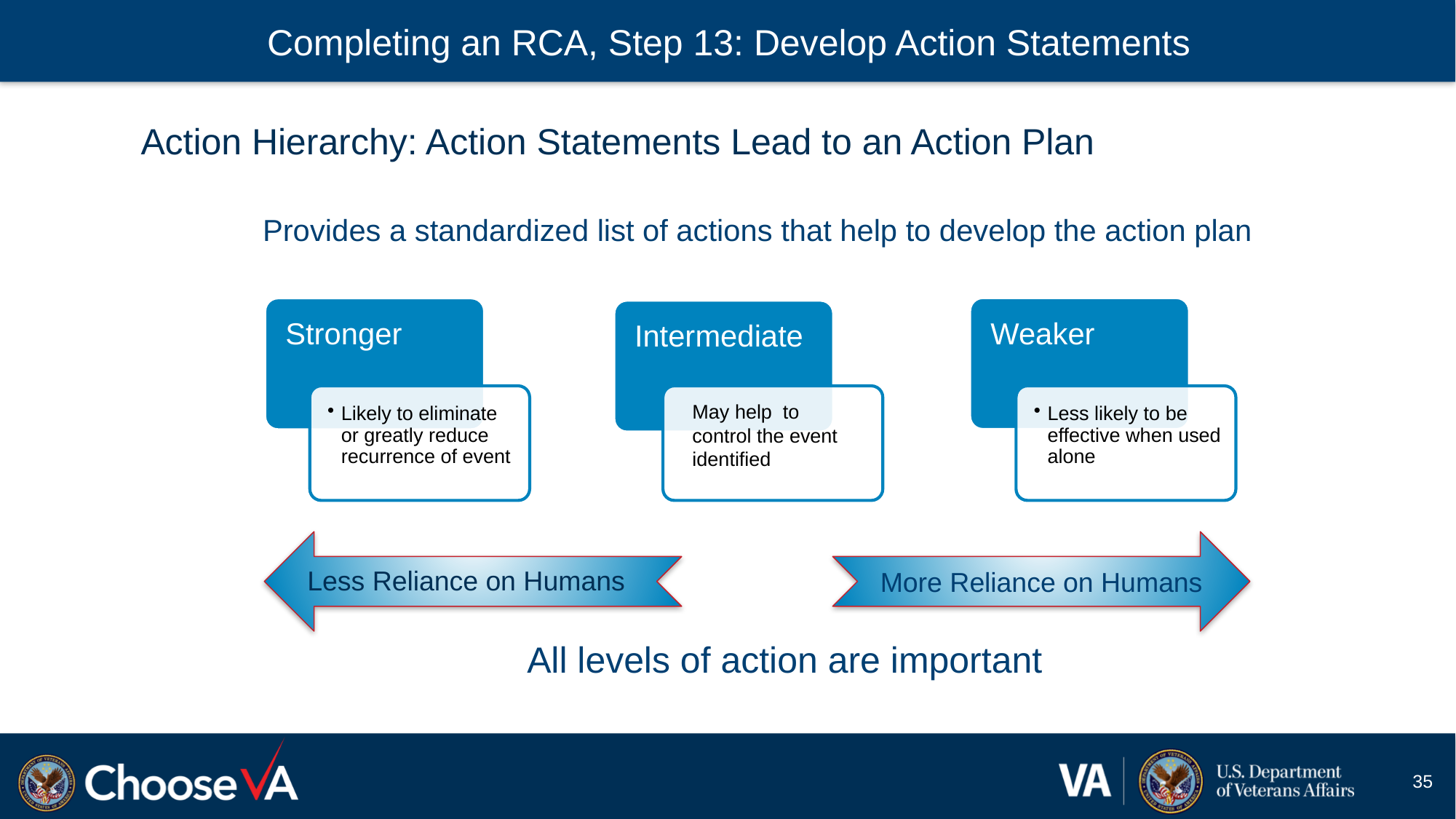

# Completing an RCA, Step 13: Develop Action Statements
Action Hierarchy: Action Statements Lead to an Action Plan

Provides a standardized list of actions that help to develop the action plan

All levels of action are important

Stronger
Likely to eliminate or greatly reduce recurrence of event

Intermediate

Weaker
Less likely to be effective when used alone
May help  to control the event identified

More Reliance on Humans
Less Reliance on Humans